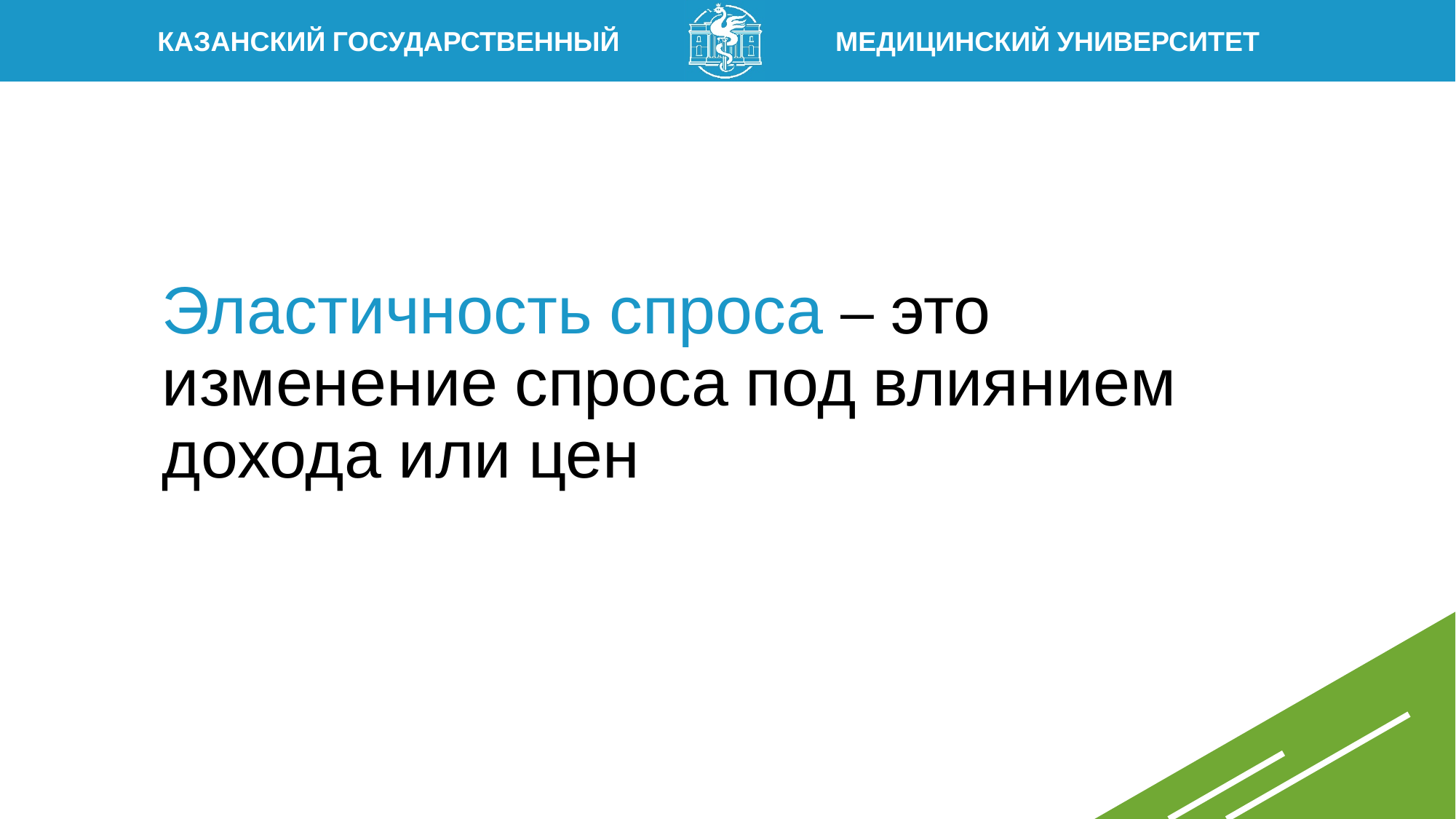

# Эластичность спроса – это изменение спроса под влиянием дохода или цен